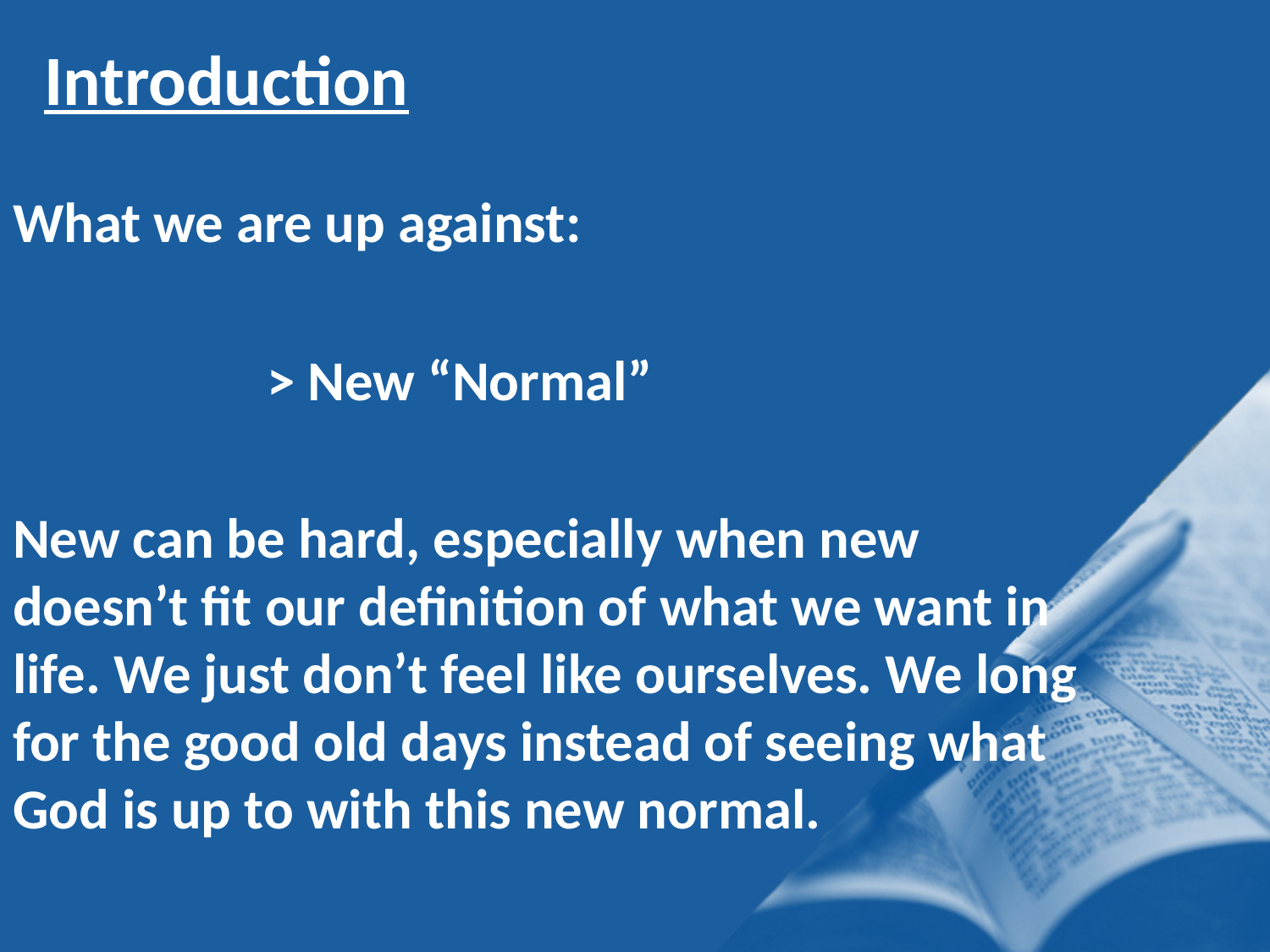

Introduction
What we are up against:

		> New “Normal”

New can be hard, especially when new doesn’t fit our definition of what we want in life. We just don’t feel like ourselves. We long for the good old days instead of seeing what God is up to with this new normal.